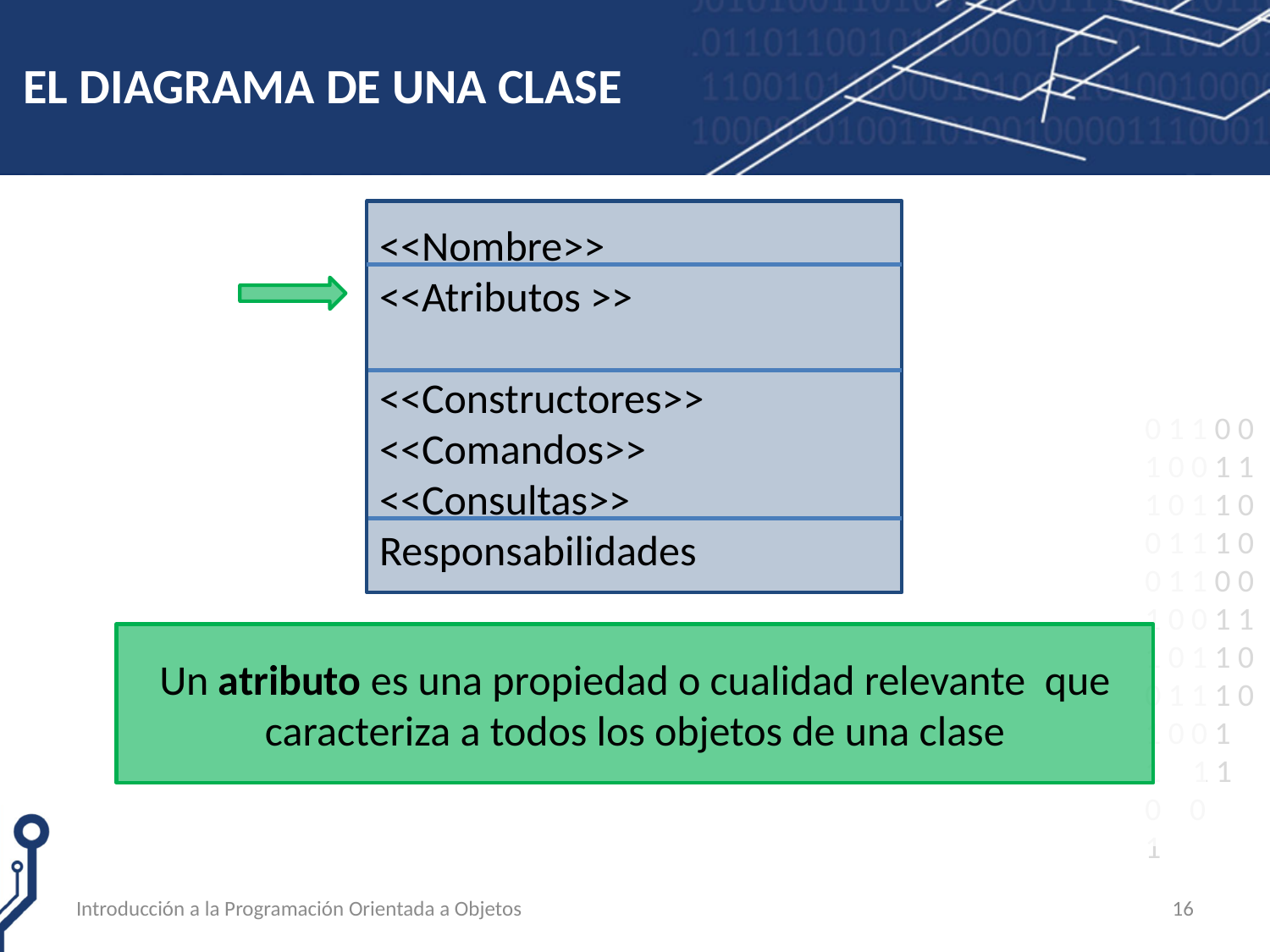

# EL DIAGRAMA DE UNA CLASE

<<Nombre>>
<<Atributos >>

<<Constructores>>
<<Comandos>>
<<Consultas>>
Responsabilidades

Un atributo es una propiedad o cualidad relevante  que caracteriza a todos los objetos de una clase
Introducción a la Programación Orientada a Objetos
16